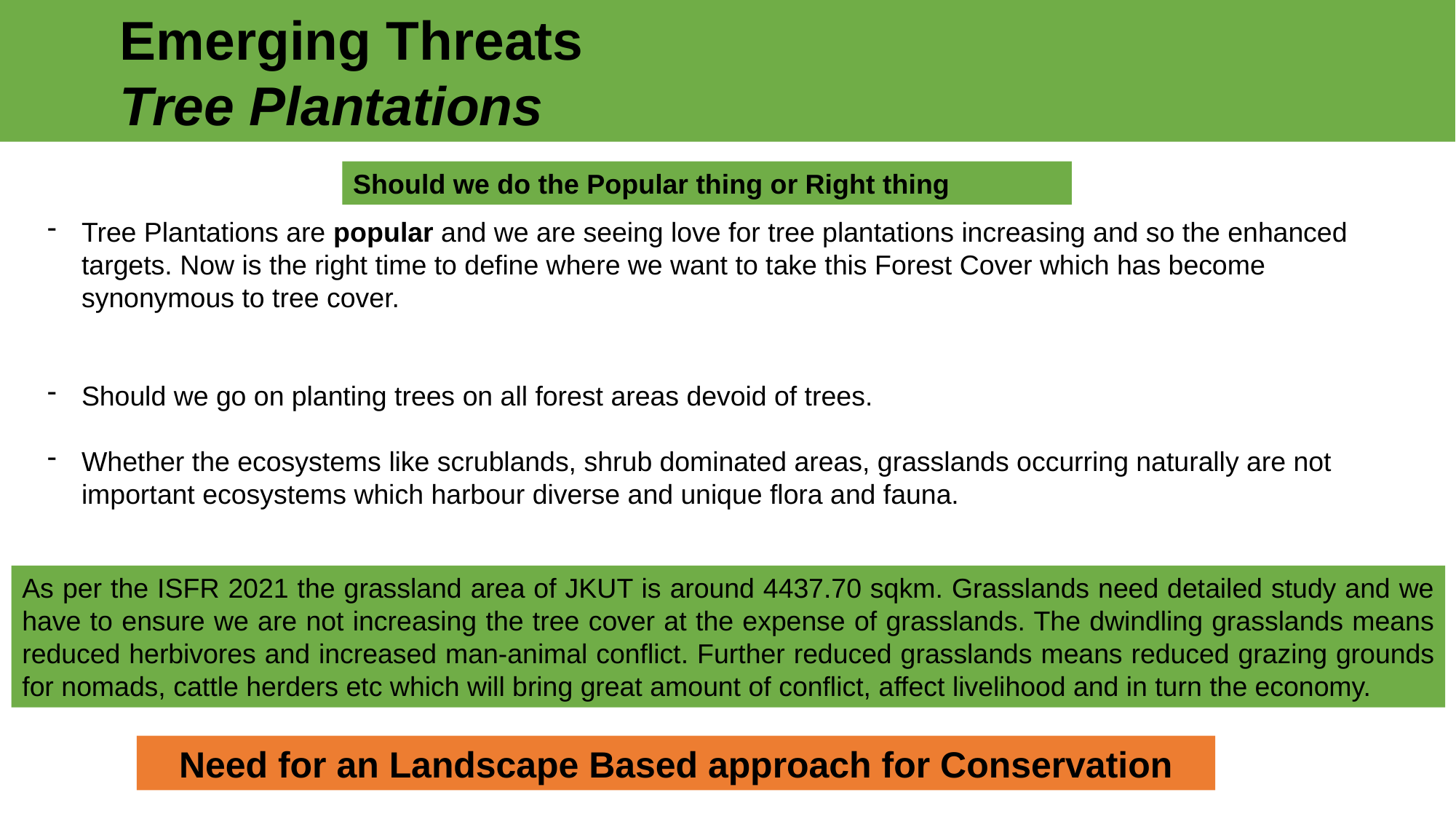

Emerging Threats
	Tree Plantations
Should we do the Popular thing or Right thing
Tree Plantations are popular and we are seeing love for tree plantations increasing and so the enhanced targets. Now is the right time to define where we want to take this Forest Cover which has become synonymous to tree cover.

Should we go on planting trees on all forest areas devoid of trees.

Whether the ecosystems like scrublands, shrub dominated areas, grasslands occurring naturally are not important ecosystems which harbour diverse and unique flora and fauna.

As per the ISFR 2021 the grassland area of JKUT is around 4437.70 sqkm. Grasslands need detailed study and we have to ensure we are not increasing the tree cover at the expense of grasslands. The dwindling grasslands means reduced herbivores and increased man-animal conflict. Further reduced grasslands means reduced grazing grounds for nomads, cattle herders etc which will bring great amount of conflict, affect livelihood and in turn the economy.
Need for an Landscape Based approach for Conservation